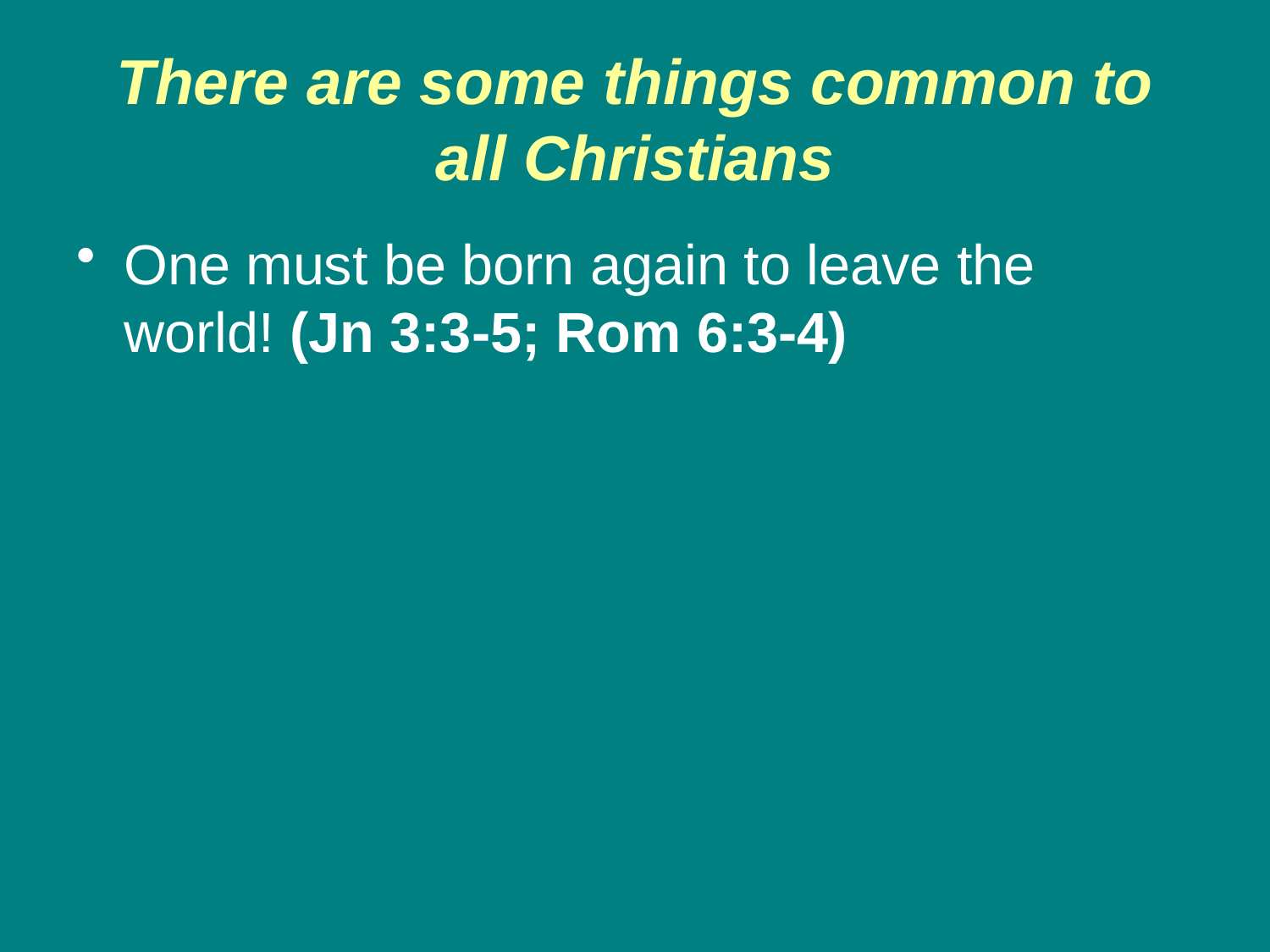

# There are some things common to all Christians
One must be born again to leave the world! (Jn 3:3-5; Rom 6:3-4)